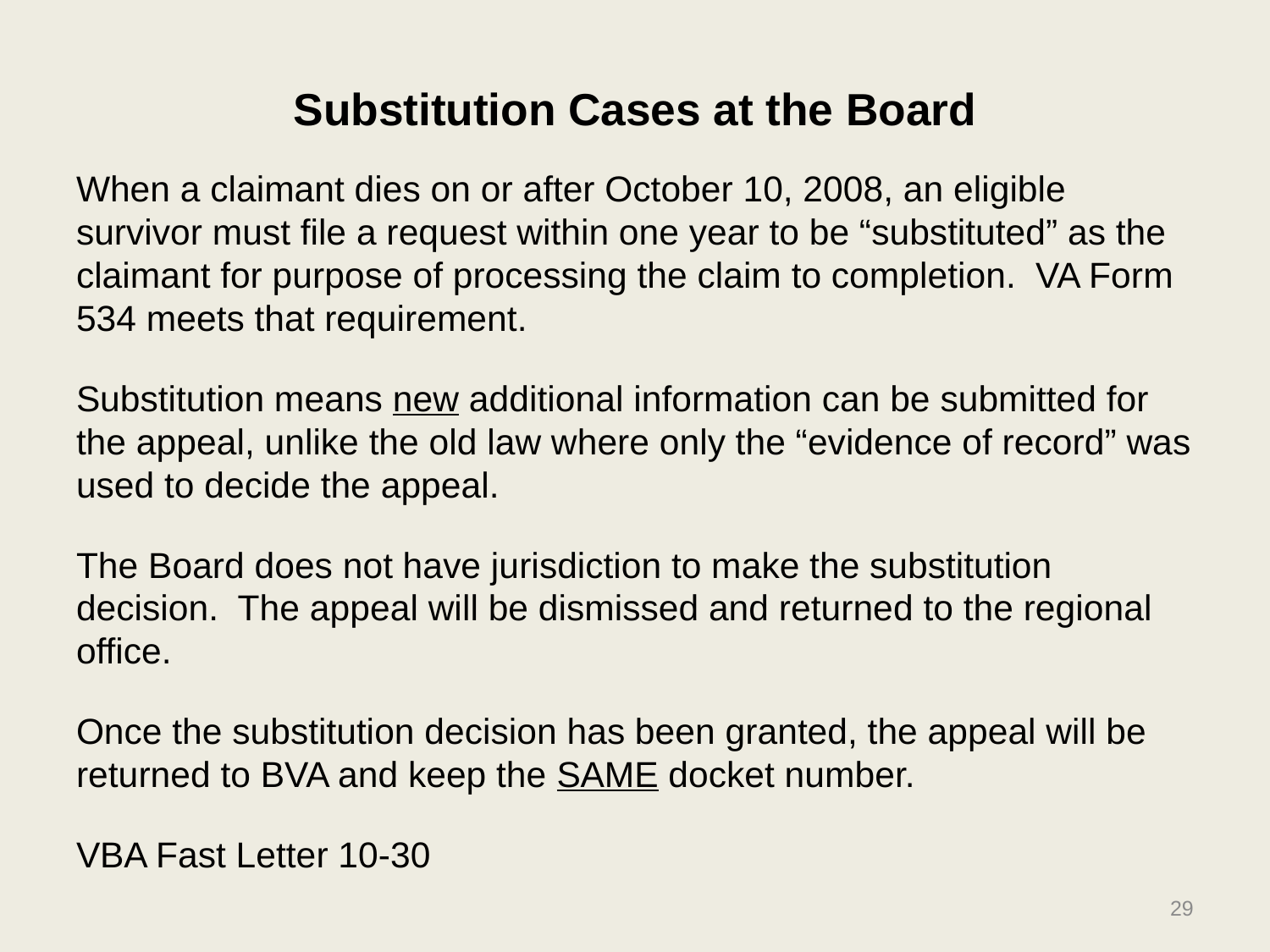

#
Substitution Cases at the Board

When a claimant dies on or after October 10, 2008, an eligible survivor must file a request within one year to be “substituted” as the claimant for purpose of processing the claim to completion.  VA Form 534 meets that requirement.

Substitution means new additional information can be submitted for the appeal, unlike the old law where only the “evidence of record” was used to decide the appeal.

The Board does not have jurisdiction to make the substitution decision.  The appeal will be dismissed and returned to the regional office.

Once the substitution decision has been granted, the appeal will be returned to BVA and keep the SAME docket number.

VBA Fast Letter 10-30
29